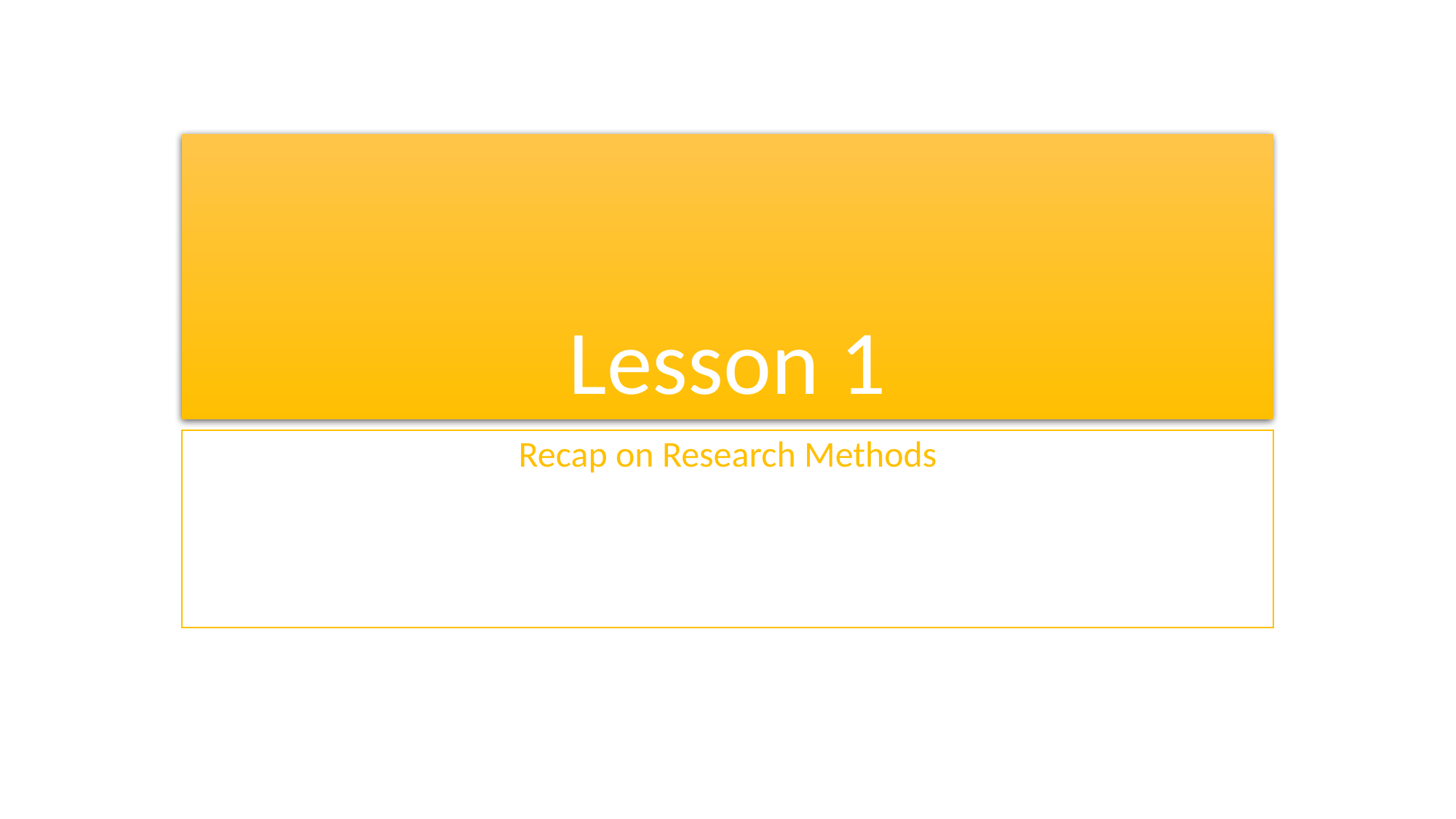

# Lesson 1
Recap on Research Methods